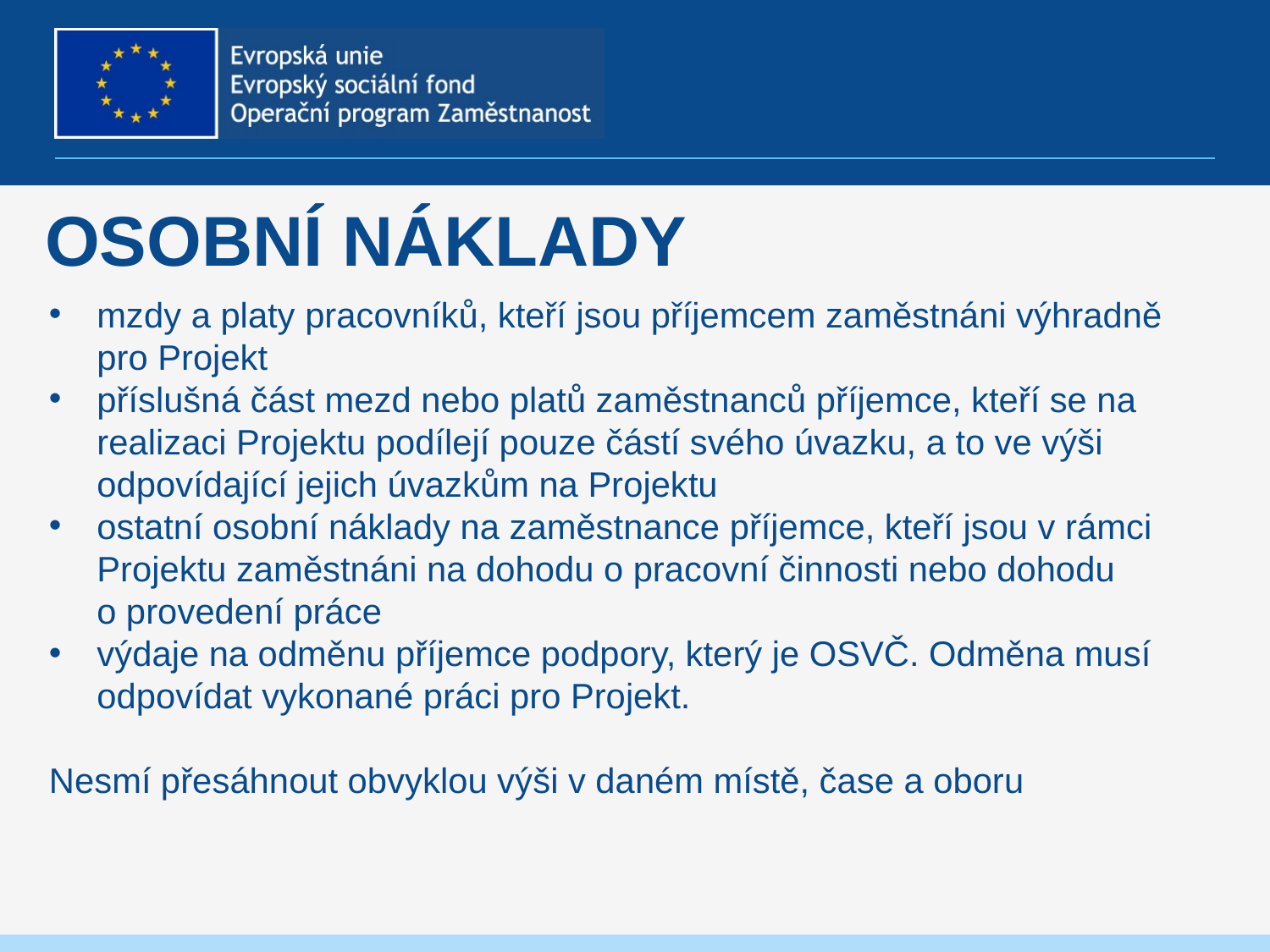

# osobní náklady
mzdy a platy pracovníků, kteří jsou příjemcem zaměstnáni výhradně pro Projekt
příslušná část mezd nebo platů zaměstnanců příjemce, kteří se na realizaci Projektu podílejí pouze částí svého úvazku, a to ve výši odpovídající jejich úvazkům na Projektu
ostatní osobní náklady na zaměstnance příjemce, kteří jsou v rámci Projektu zaměstnáni na dohodu o pracovní činnosti nebo dohodu
o provedení práce
výdaje na odměnu příjemce podpory, který je OSVČ. Odměna musí odpovídat vykonané práci pro Projekt.

Nesmí přesáhnout obvyklou výši v daném místě, čase a oboru